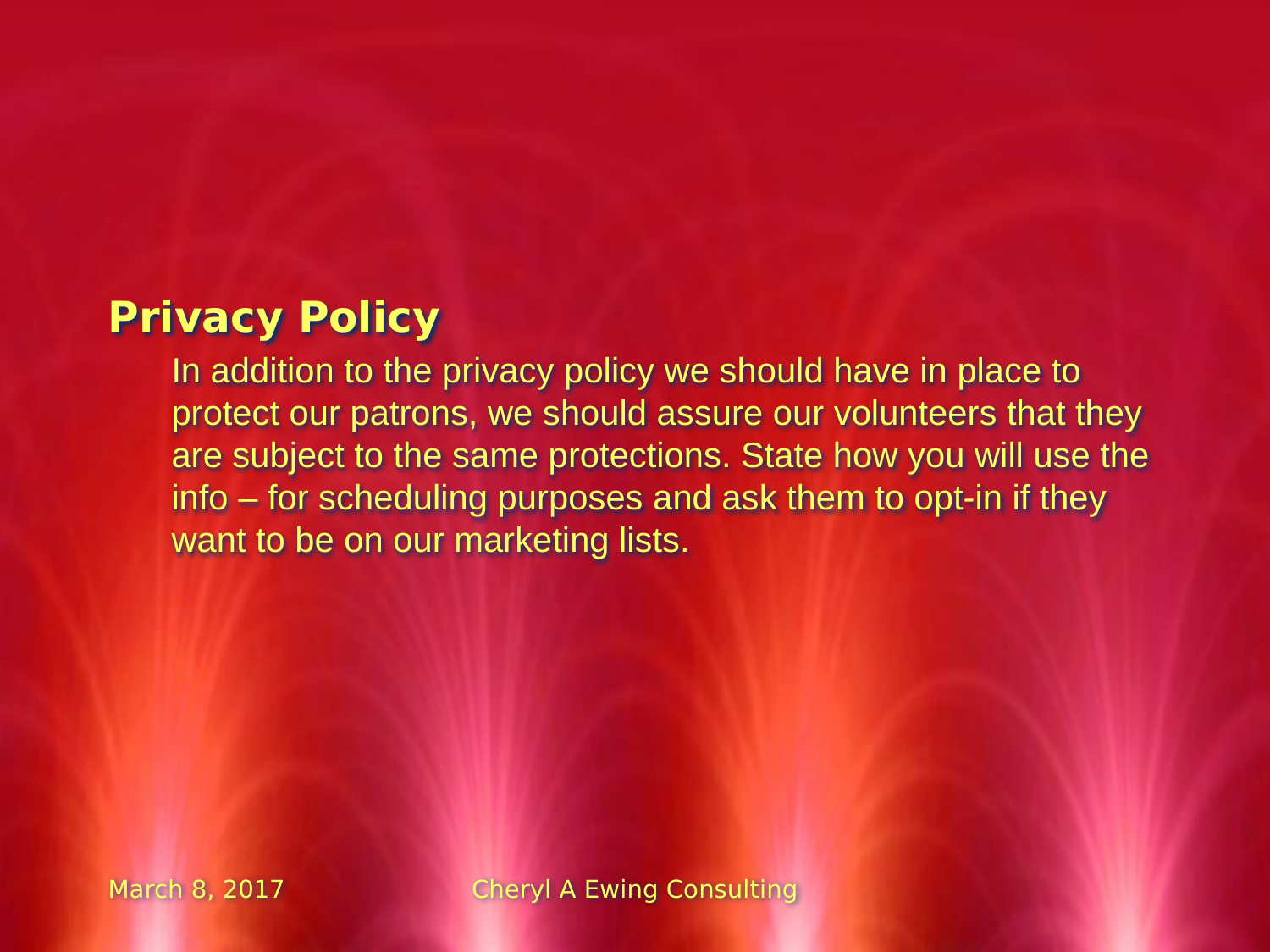

Privacy Policy
In addition to the privacy policy we should have in place to protect our patrons, we should assure our volunteers that they are subject to the same protections. State how you will use the info – for scheduling purposes and ask them to opt-in if they want to be on our marketing lists.

March 8, 2017
Cheryl A Ewing Consulting